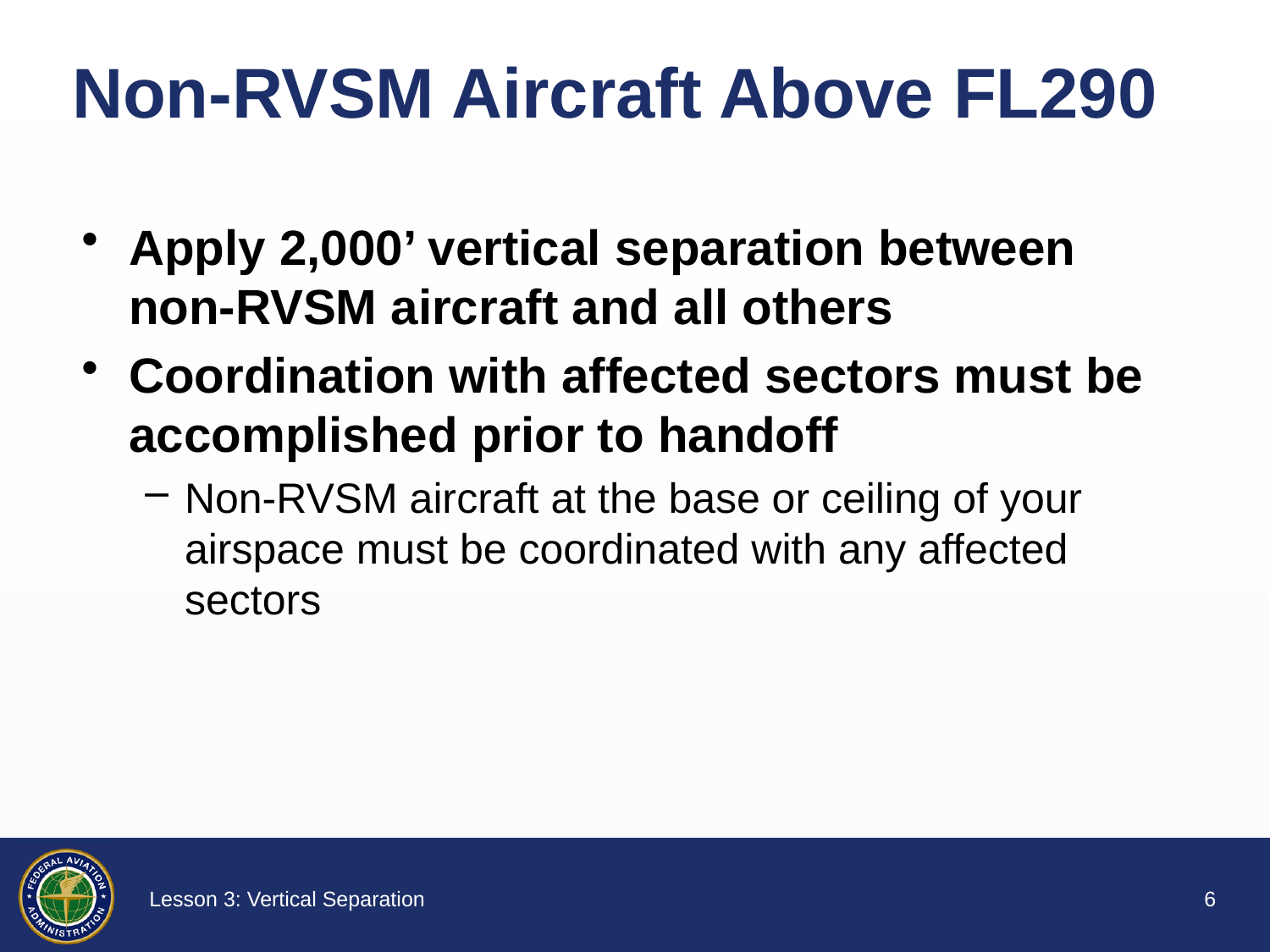

# Non-RVSM Aircraft Above FL290
Apply 2,000’ vertical separation between non-RVSM aircraft and all others
Coordination with affected sectors must be accomplished prior to handoff
Non-RVSM aircraft at the base or ceiling of your airspace must be coordinated with any affected sectors